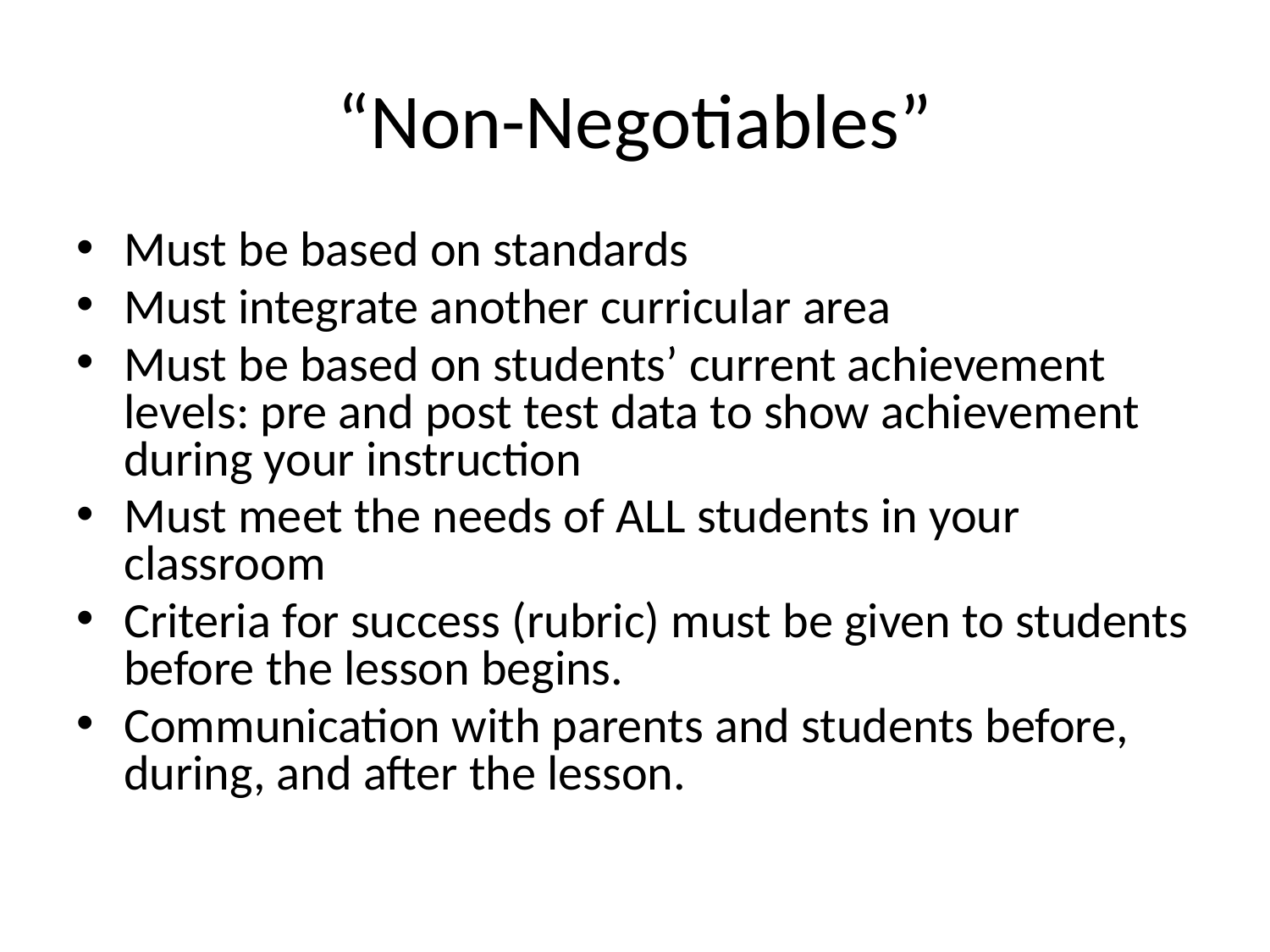

# “Non-Negotiables”
Must be based on standards
Must integrate another curricular area
Must be based on students’ current achievement levels: pre and post test data to show achievement during your instruction
Must meet the needs of ALL students in your classroom
Criteria for success (rubric) must be given to students before the lesson begins.
Communication with parents and students before, during, and after the lesson.